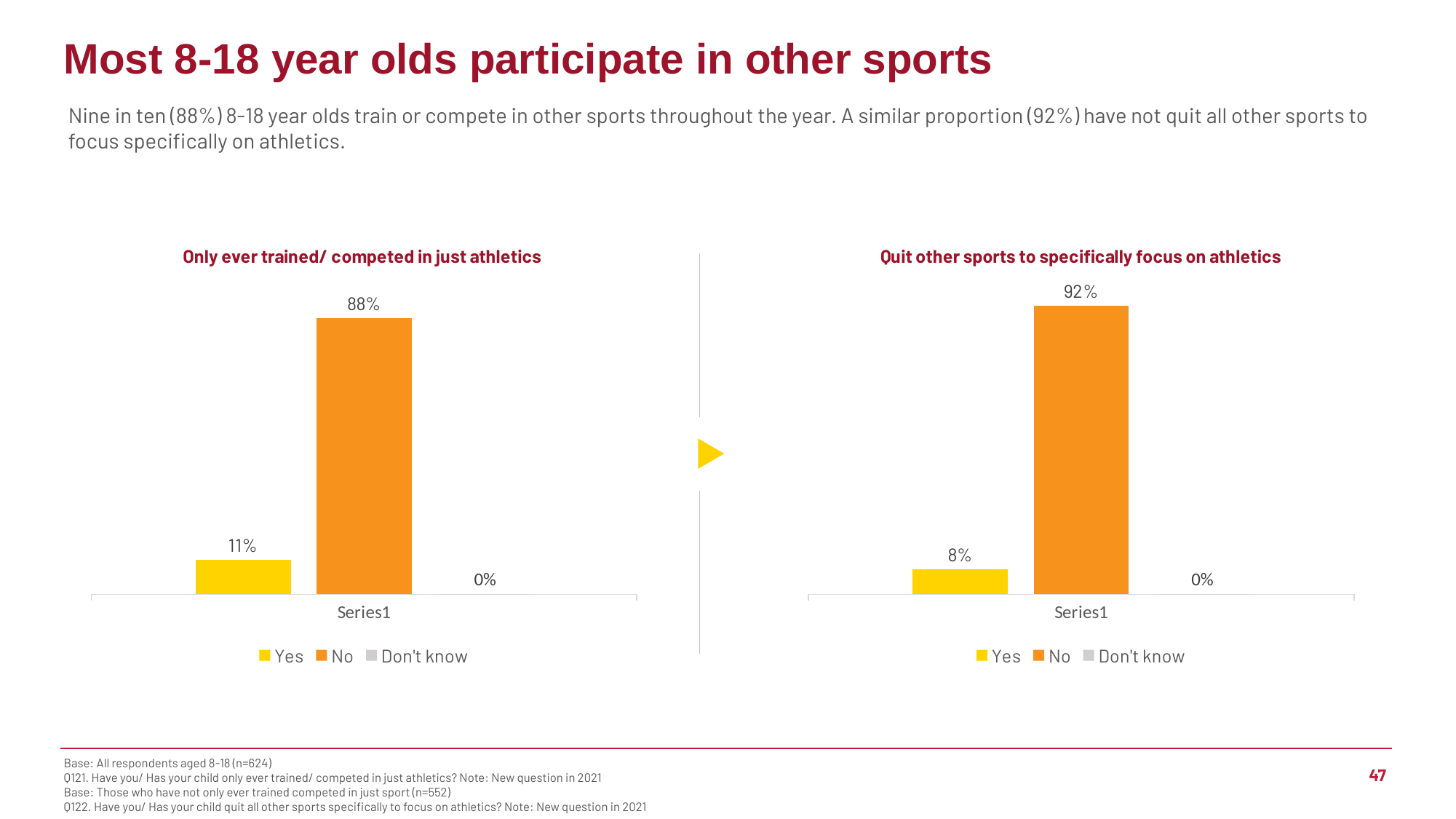

Most 8-18 year olds participate in other sports
Nine in ten (88%) 8-18 year olds train or compete in other sports throughout the year. A similar proportion (92%) have not quit all other sports to focus specifically on athletics.

### Chart: Only ever trained/ competed in just athletics

| Category | Yes | No | Don't know |
|---|---|---|---|
|  | 0.11 | 0.88 | 0.0 |

### Chart: Quit other sports to specifically focus on athletics

| Category | Yes | No | Don't know |
|---|---|---|---|
|  | 0.08 | 0.92 | 0.0 |
Base: All respondents aged 8-18 (n=624)
Q121. Have you/ Has your child only ever trained/ competed in just athletics? Note: New question in 2021
Base: Those who have not only ever trained competed in just sport (n=552)
Q122. Have you/ Has your child quit all other sports specifically to focus on athletics? Note: New question in 2021